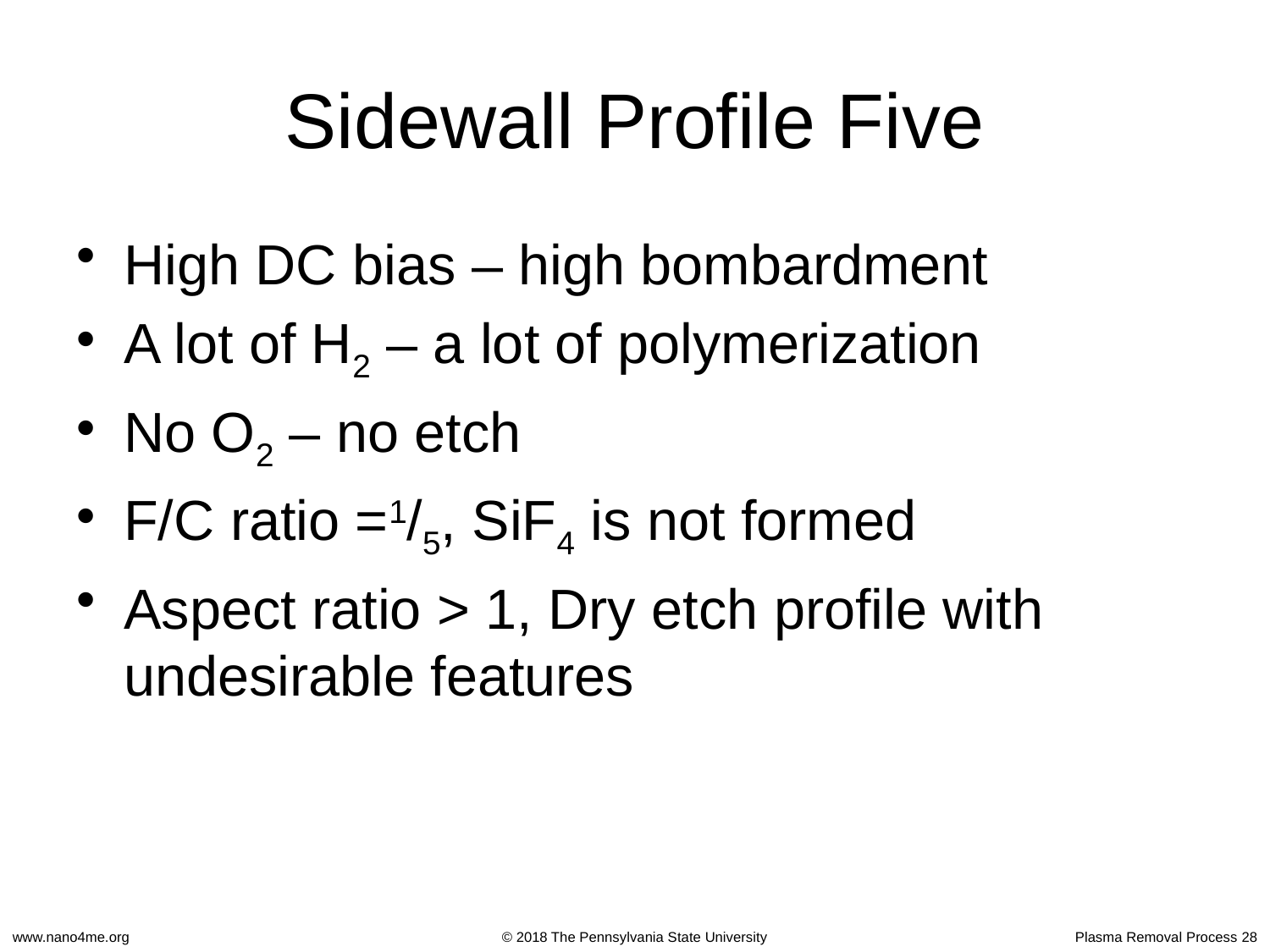

# Sidewall Profile Five
High DC bias – high bombardment
A lot of H2 – a lot of polymerization
No O2 – no etch
F/C ratio =1/5, SiF4 is not formed
Aspect ratio > 1, Dry etch profile with undesirable features